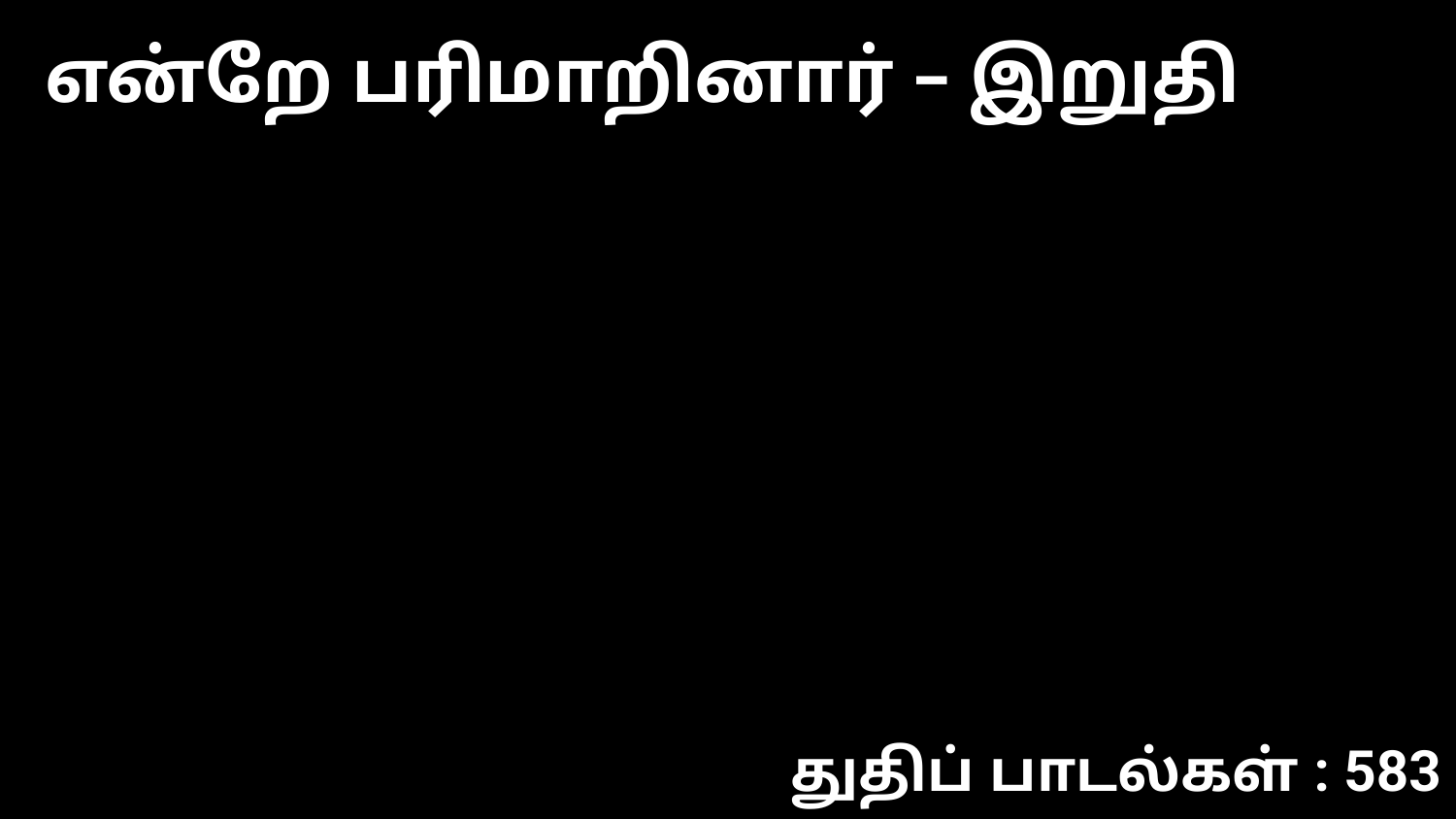

என்றே பரிமாறினார் – இறுதி
துதிப் பாடல்கள் : 583